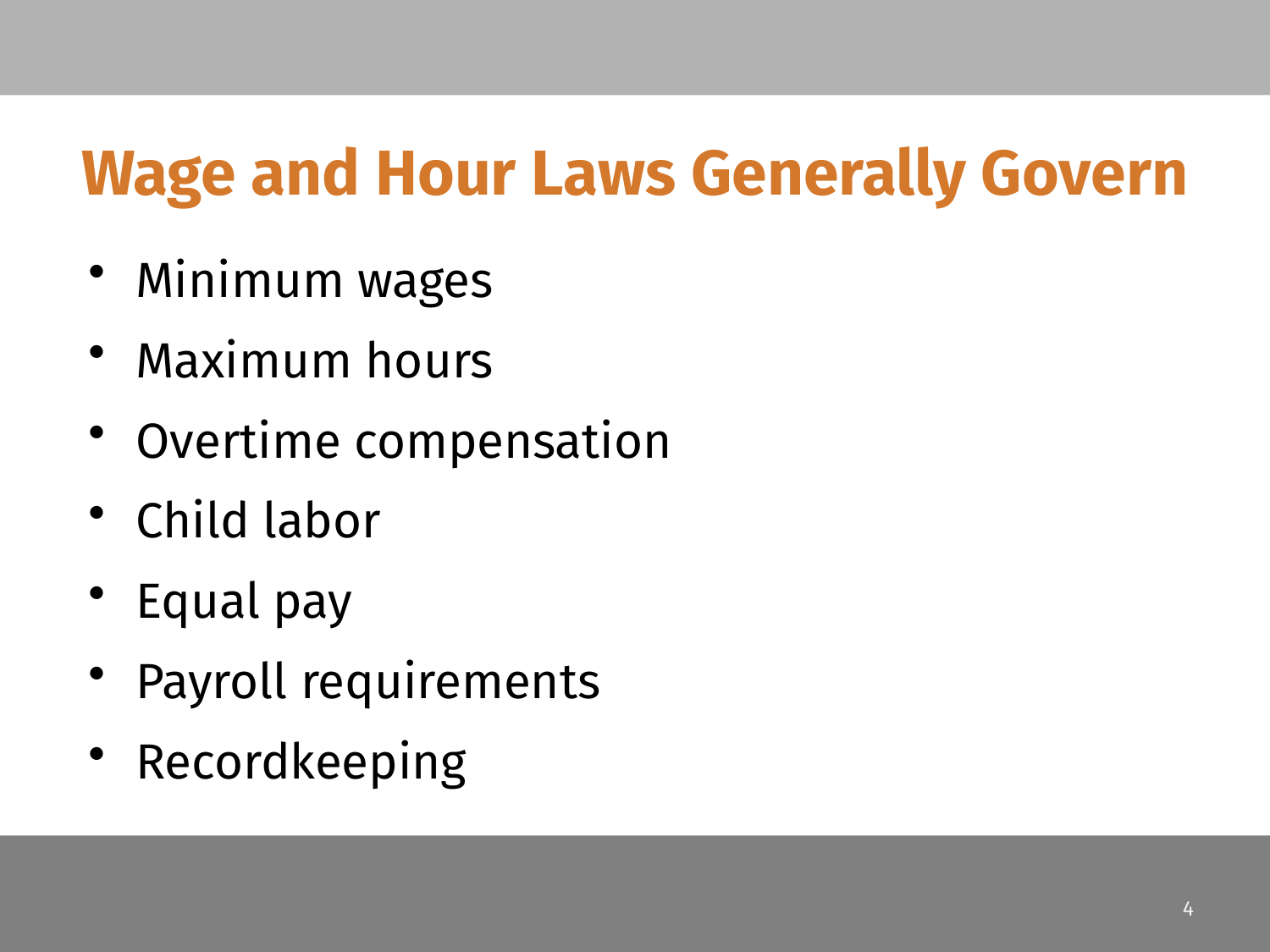

# Wage and Hour Laws Generally Govern
Minimum wages
Maximum hours
Overtime compensation
Child labor
Equal pay
Payroll requirements
Recordkeeping
4